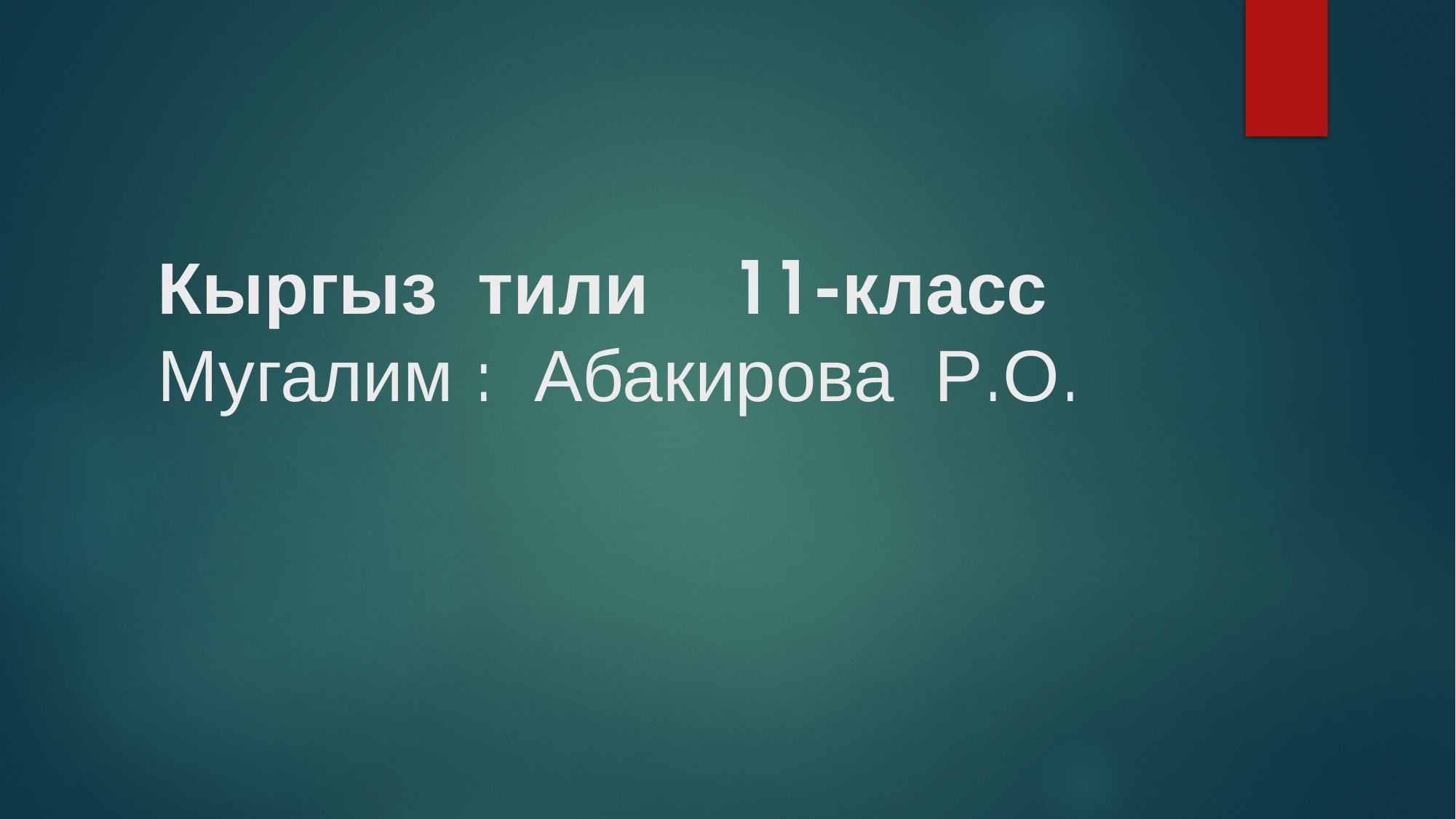

# Кыргыз  тили    11-класс  Мугалим :  Абакирова  Р.О.